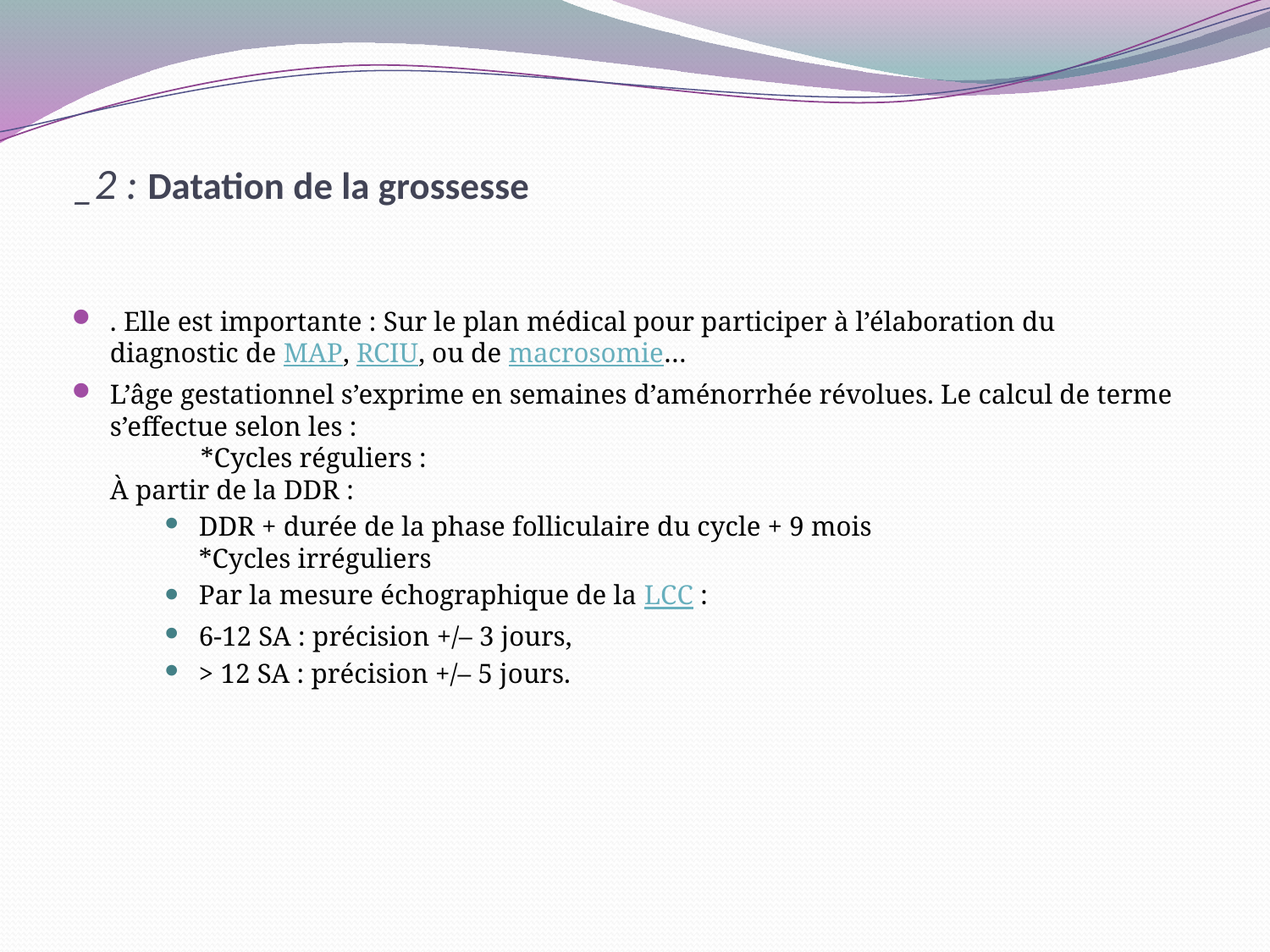

# _2 : Datation de la grossesse

. Elle est importante : Sur le plan médical pour participer à l’élaboration du diagnostic de MAP, RCIU, ou de macrosomie…
L’âge gestationnel s’exprime en semaines d’aménorrhée révolues. Le calcul de terme s’effectue selon les :
             *Cycles réguliers :
À partir de la DDR :
DDR + durée de la phase folliculaire du cycle + 9 mois
*Cycles irréguliers
Par la mesure échographique de la LCC :
6-12 SA : précision +/– 3 jours,
> 12 SA : précision +/– 5 jours.